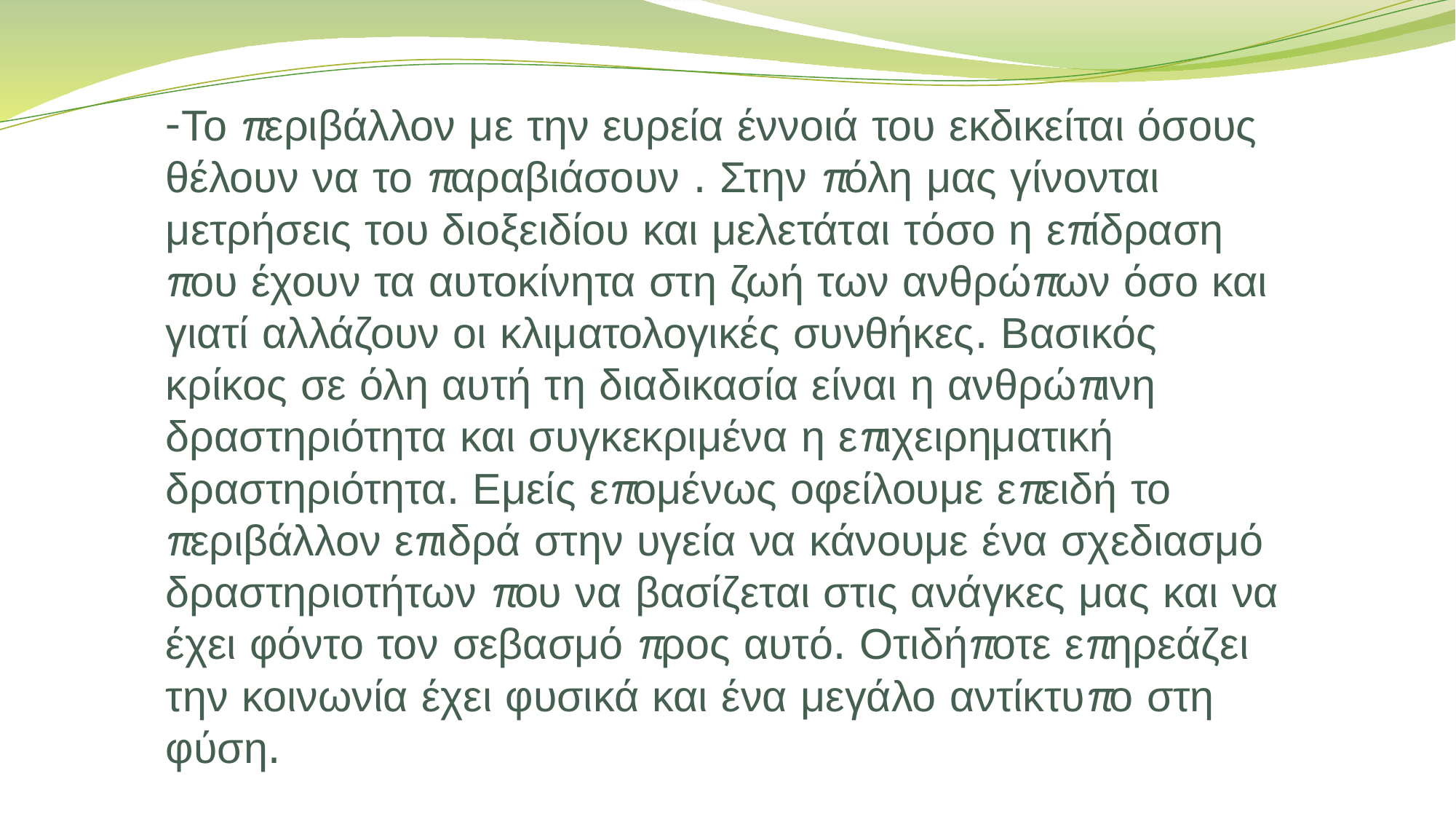

# -Το περιβάλλον με την ευρεία έννοιά του εκδικείται όσους θέλουν να το παραβιάσουν . Στην πόλη μας γίνονται μετρήσεις του διοξειδίου και μελετάται τόσο η επίδραση που έχουν τα αυτοκίνητα στη ζωή των ανθρώπων όσο και γιατί αλλάζουν οι κλιματολογικές συνθήκες. Βασικός κρίκος σε όλη αυτή τη διαδικασία είναι η ανθρώπινη δραστηριότητα και συγκεκριμένα η επιχειρηματική δραστηριότητα. Εμείς επομένως οφείλουμε επειδή το περιβάλλον επιδρά στην υγεία να κάνουμε ένα σχεδιασμό δραστηριοτήτων που να βασίζεται στις ανάγκες μας και να έχει φόντο τον σεβασμό προς αυτό. Οτιδήποτε επηρεάζει την κοινωνία έχει φυσικά και ένα μεγάλο αντίκτυπο στη φύση.